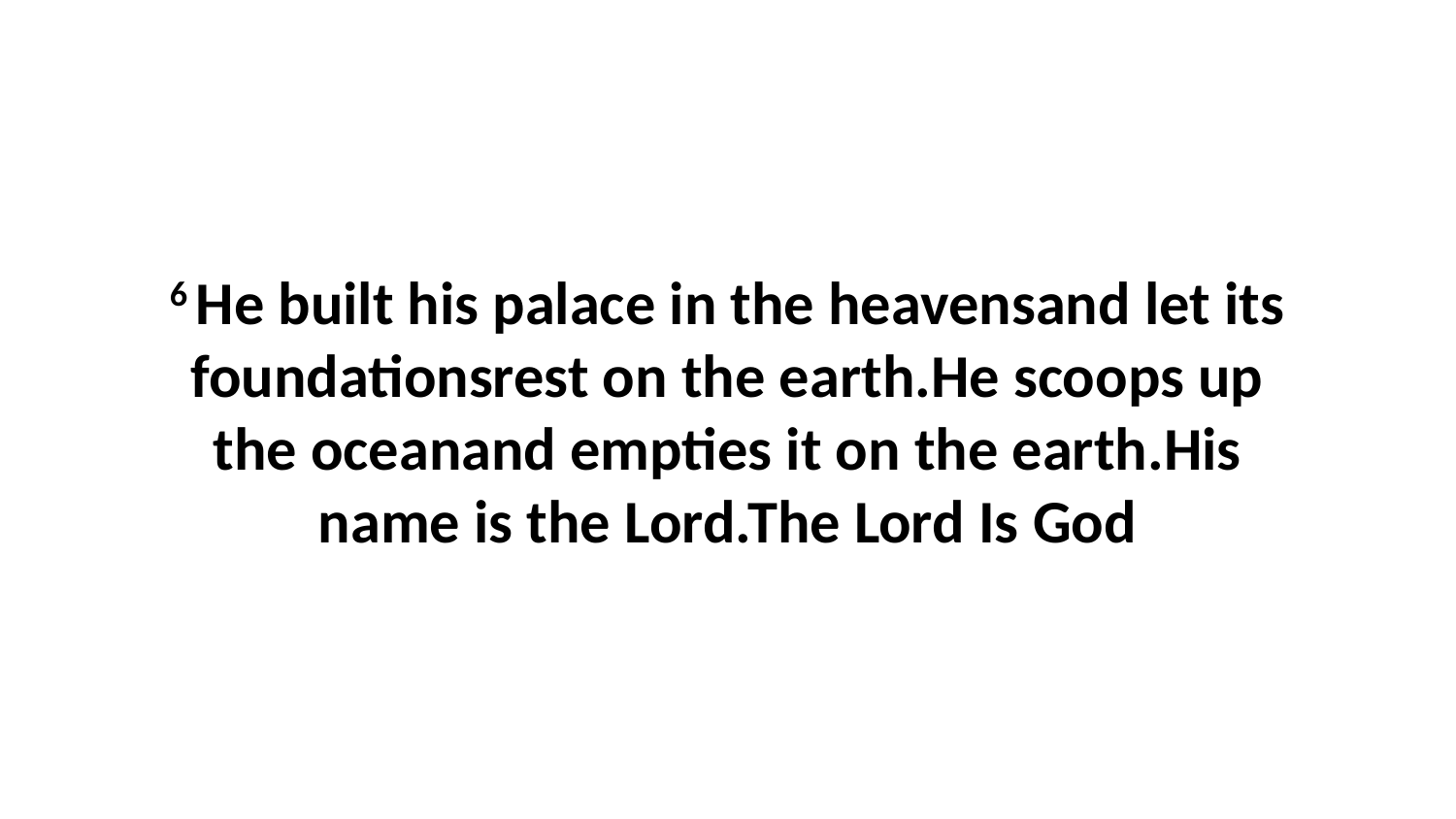

6 He built his palace in the heavensand let its foundationsrest on the earth.He scoops up the oceanand empties it on the earth.His name is the Lord.The Lord Is God